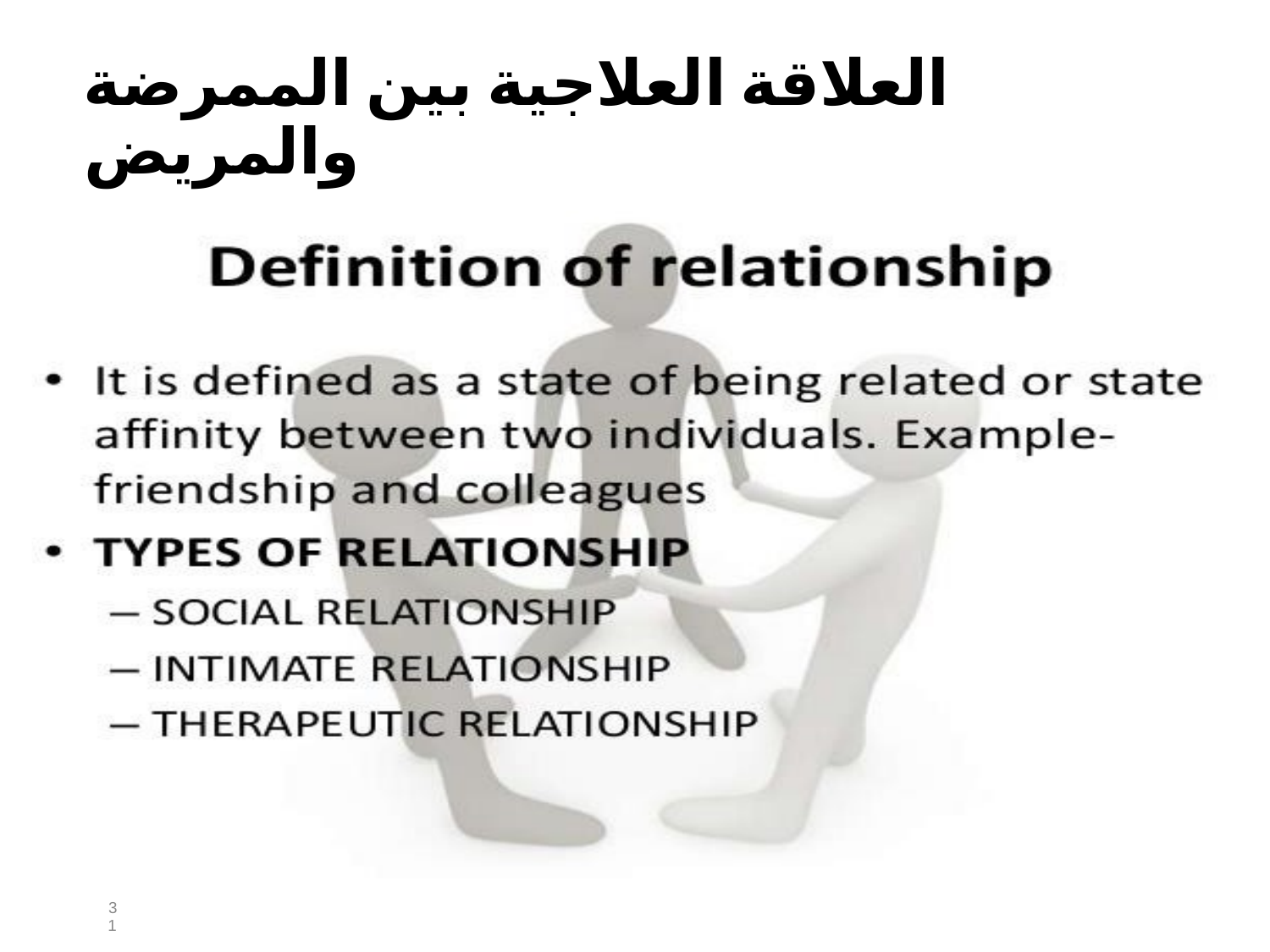

# العلاقة العلاجية بين الممرضة والمريض

31